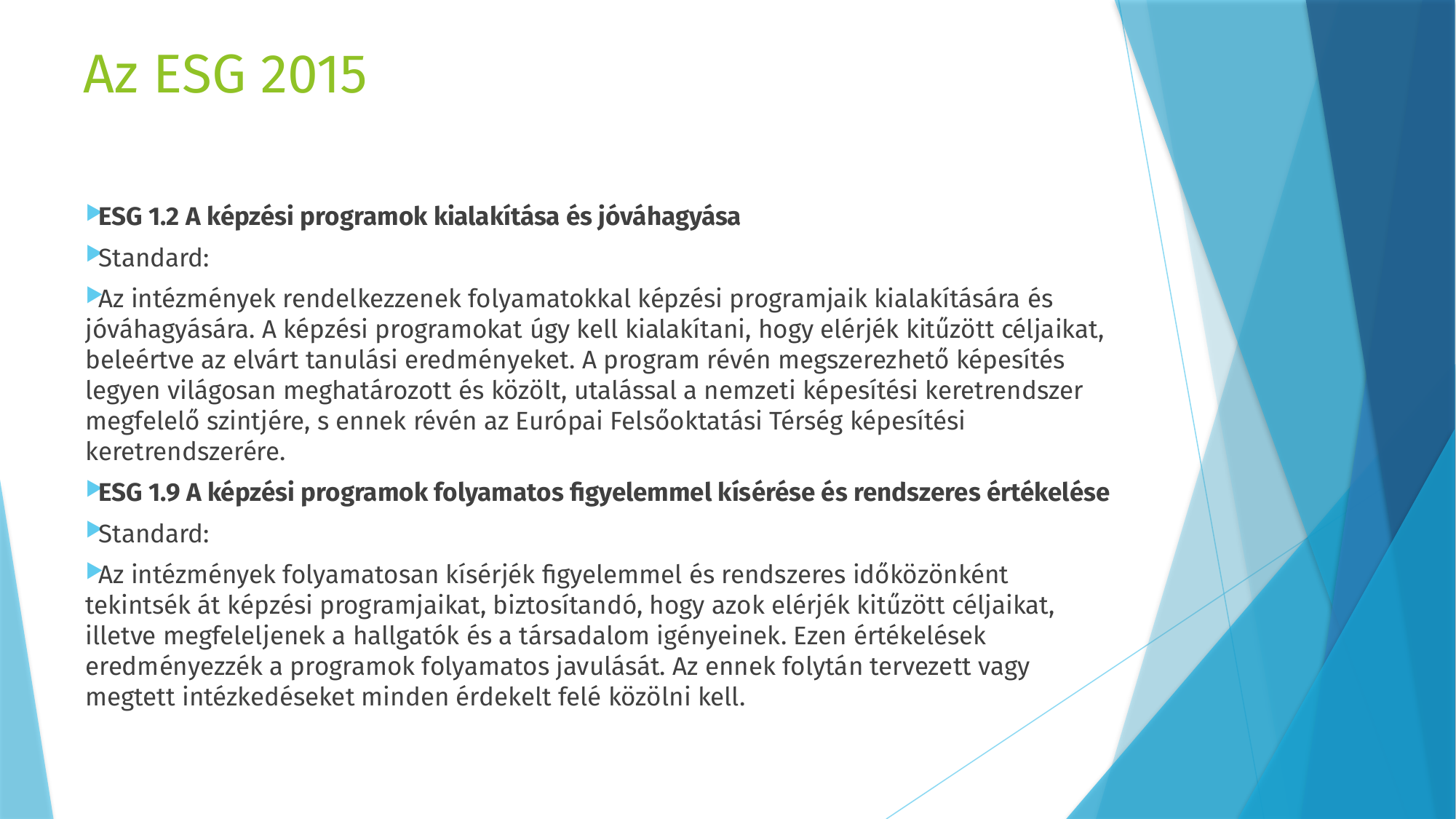

# Az ESG 2015
ESG 1.2 A képzési programok kialakítása és jóváhagyása
Standard:
Az intézmények rendelkezzenek folyamatokkal képzési programjaik kialakítására és jóváhagyására. A képzési programokat úgy kell kialakítani, hogy elérjék kitűzött céljaikat, beleértve az elvárt tanulási eredményeket. A program révén megszerezhető képesítés legyen világosan meghatározott és közölt, utalással a nemzeti képesítési keretrendszer megfelelő szintjére, s ennek révén az Európai Felsőoktatási Térség képesítési keretrendszerére.
ESG 1.9 A képzési programok folyamatos figyelemmel kísérése és rendszeres értékelése
Standard:
Az intézmények folyamatosan kísérjék figyelemmel és rendszeres időközönként tekintsék át képzési programjaikat, biztosítandó, hogy azok elérjék kitűzött céljaikat, illetve megfeleljenek a hallgatók és a társadalom igényeinek. Ezen értékelések eredményezzék a programok folyamatos javulását. Az ennek folytán tervezett vagy megtett intézkedéseket minden érdekelt felé közölni kell.